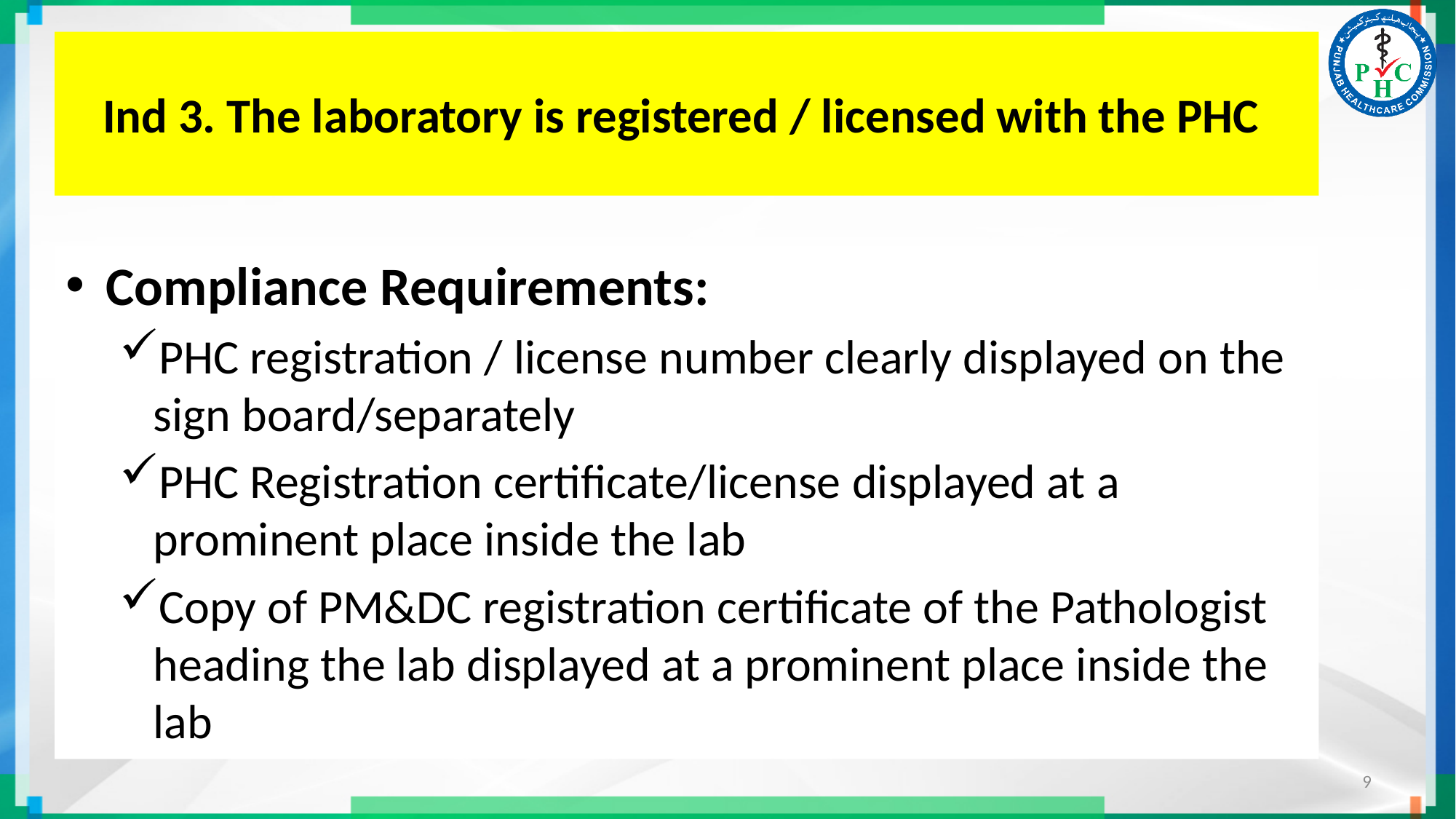

# Ind 3. The laboratory is registered / licensed with the PHC
Compliance Requirements:
PHC registration / license number clearly displayed on the sign board/separately
PHC Registration certificate/license displayed at a prominent place inside the lab
Copy of PM&DC registration certificate of the Pathologist heading the lab displayed at a prominent place inside the lab

9